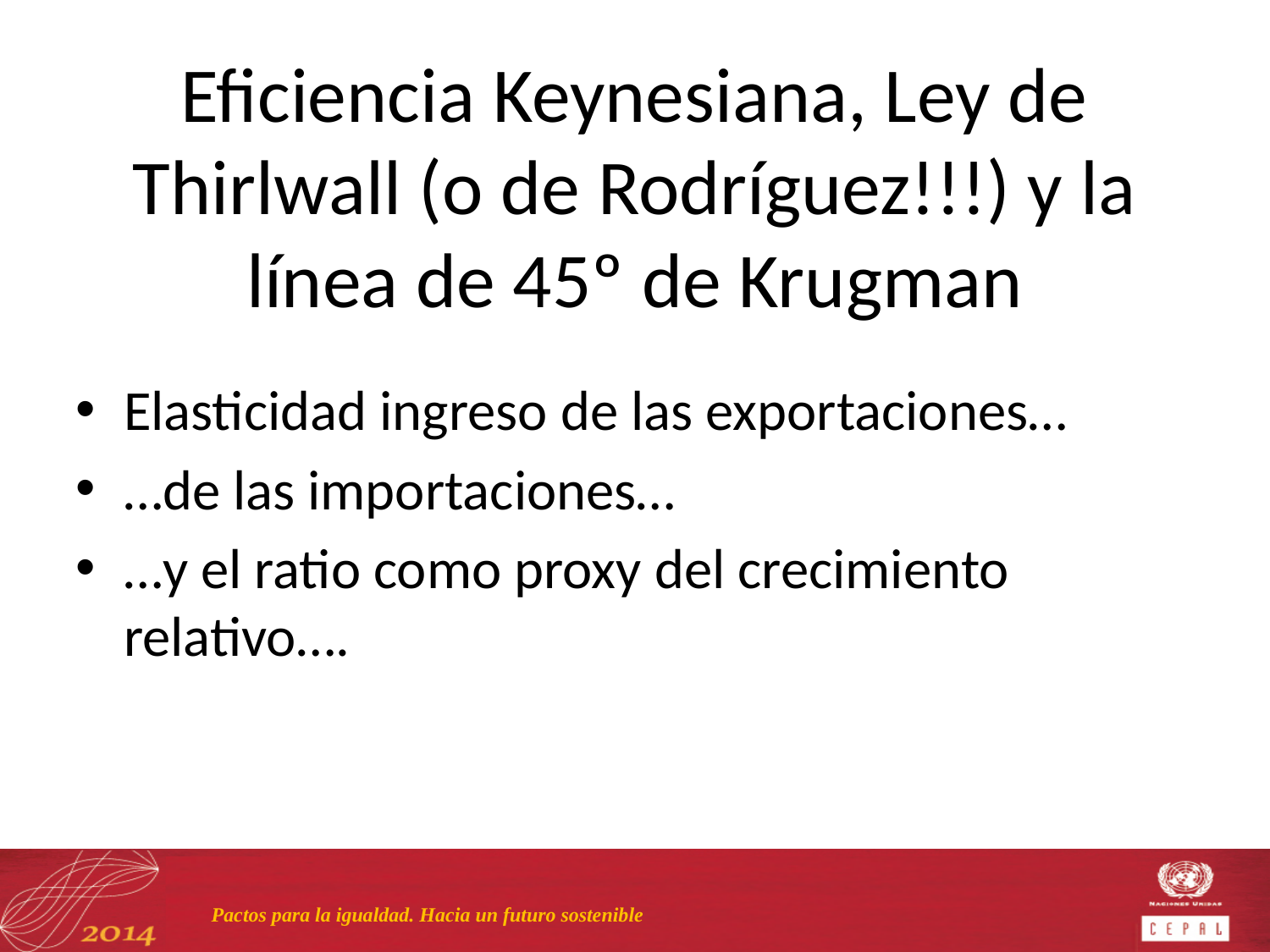

# Eficiencia Keynesiana, Ley de Thirlwall (o de Rodríguez!!!) y la línea de 45º de Krugman
Elasticidad ingreso de las exportaciones…
…de las importaciones…
…y el ratio como proxy del crecimiento relativo….